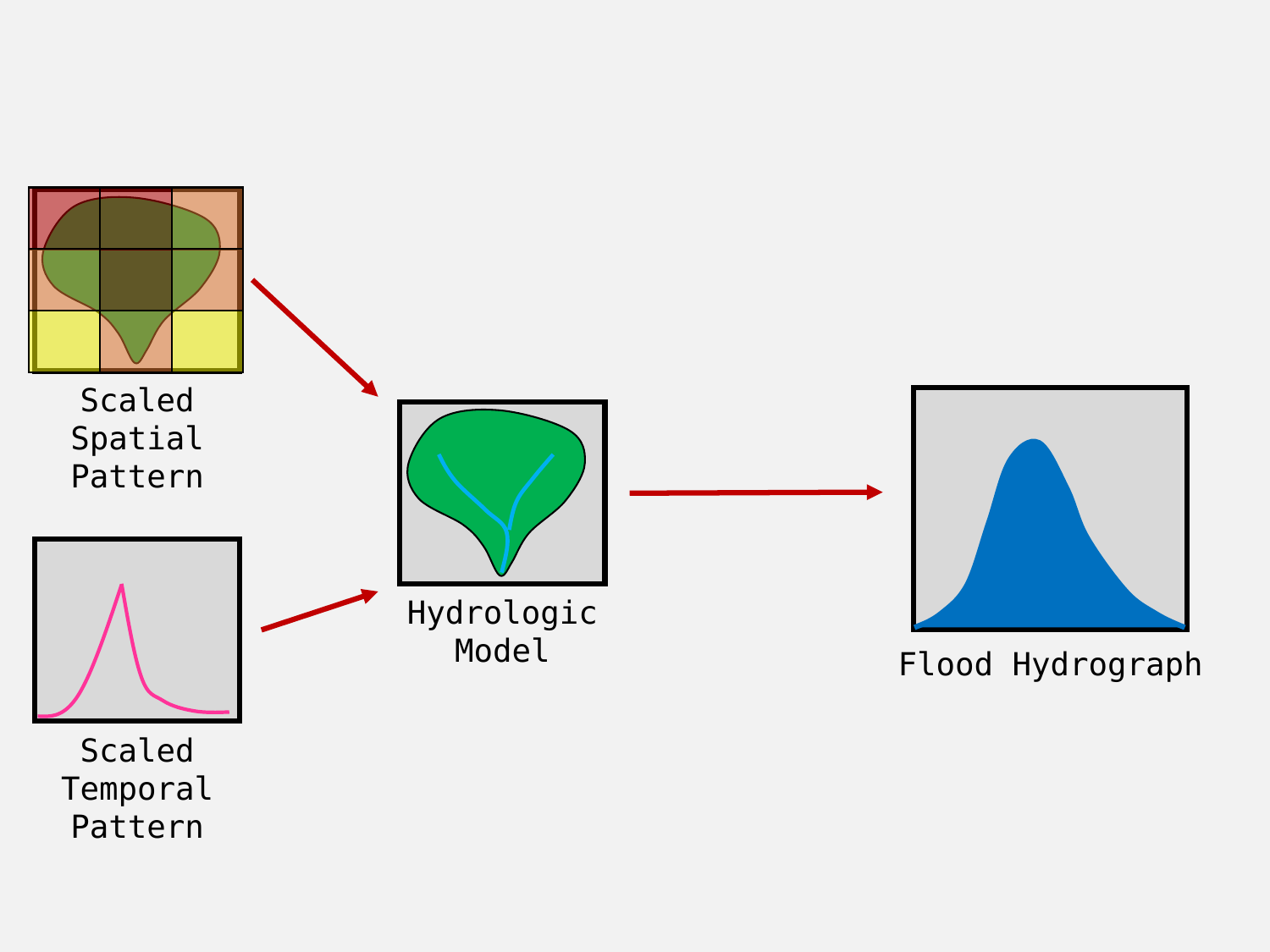

Scaled Spatial Pattern

Flood Hydrograph

Hydrologic Model

Scaled Temporal Pattern